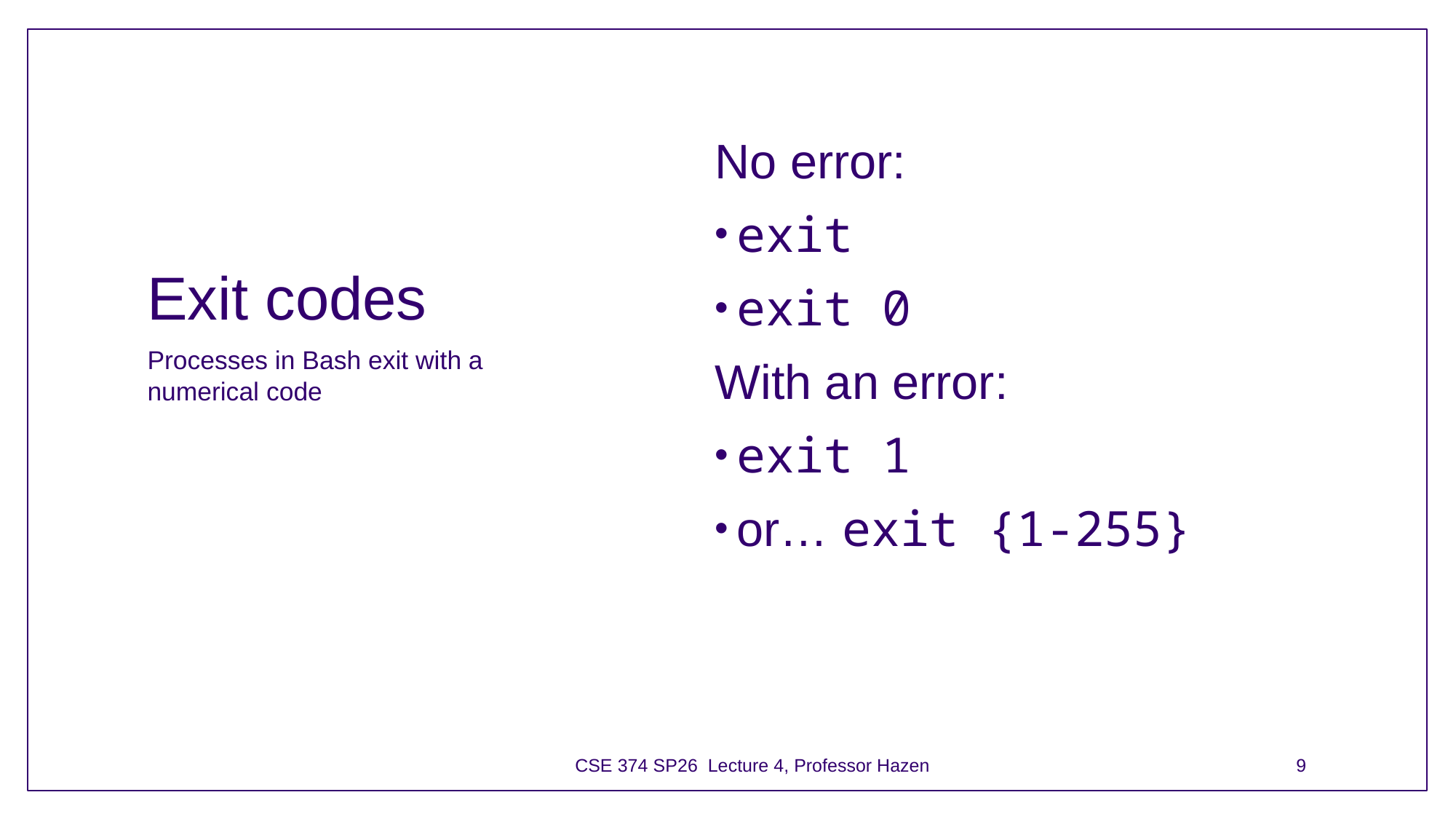

# Exit codes
No error:
exit
exit 0
With an error:
exit 1
or… exit {1-255}
Processes in Bash exit with a numerical code

CSE 374 SP26  Lecture 4, Professor Hazen
9